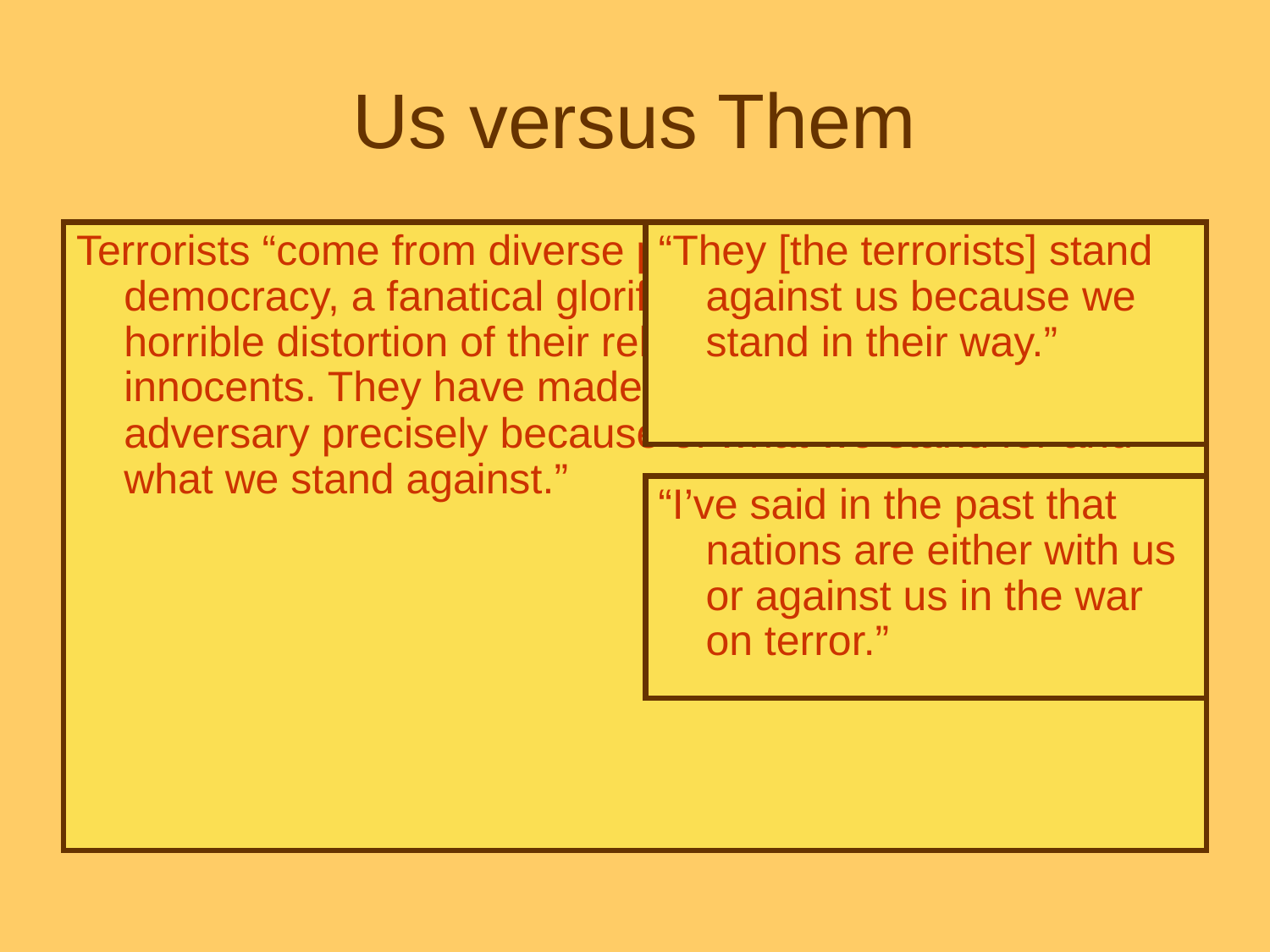

# Us versus Them
Terrorists “come from diverse places but share a hatred for democracy, a fanatical glorification of violence, and a horrible distortion of their religion, to justify the murder of innocents. They have made the United States their adversary precisely because of what we stand for and what we stand against.”
“They [the terrorists] stand against us because we stand in their way.”

“I’ve said in the past that nations are either with us or against us in the war on terror.”